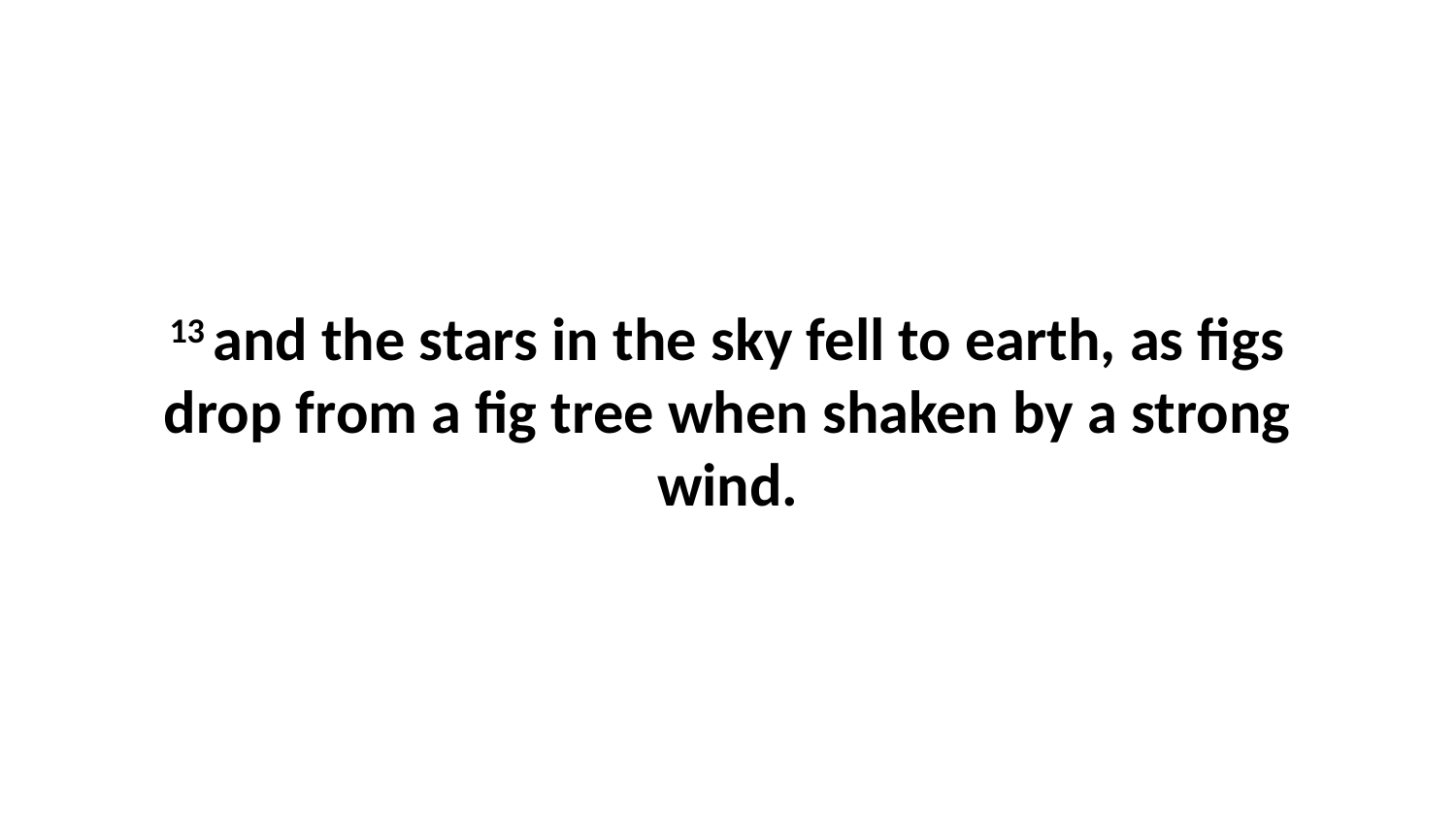

13 and the stars in the sky fell to earth, as figs drop from a fig tree when shaken by a strong wind.